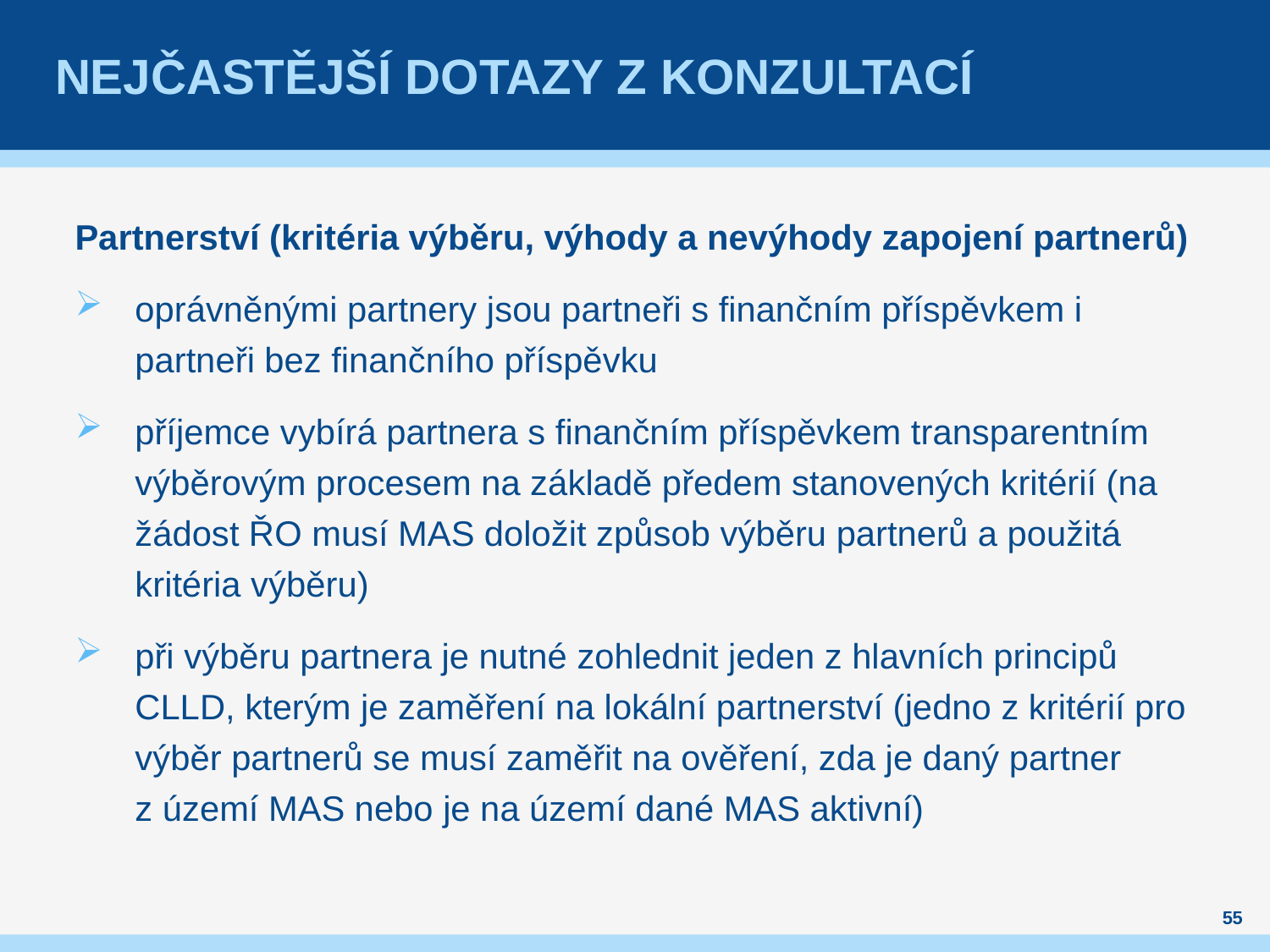

# Nejčastější dotazy z konzultací
Partnerství (kritéria výběru, výhody a nevýhody zapojení partnerů)
oprávněnými partnery jsou partneři s finančním příspěvkem i partneři bez finančního příspěvku
příjemce vybírá partnera s finančním příspěvkem transparentním výběrovým procesem na základě předem stanovených kritérií (na žádost ŘO musí MAS doložit způsob výběru partnerů a použitá kritéria výběru)
při výběru partnera je nutné zohlednit jeden z hlavních principů CLLD, kterým je zaměření na lokální partnerství (jedno z kritérií pro výběr partnerů se musí zaměřit na ověření, zda je daný partner z území MAS nebo je na území dané MAS aktivní)

55